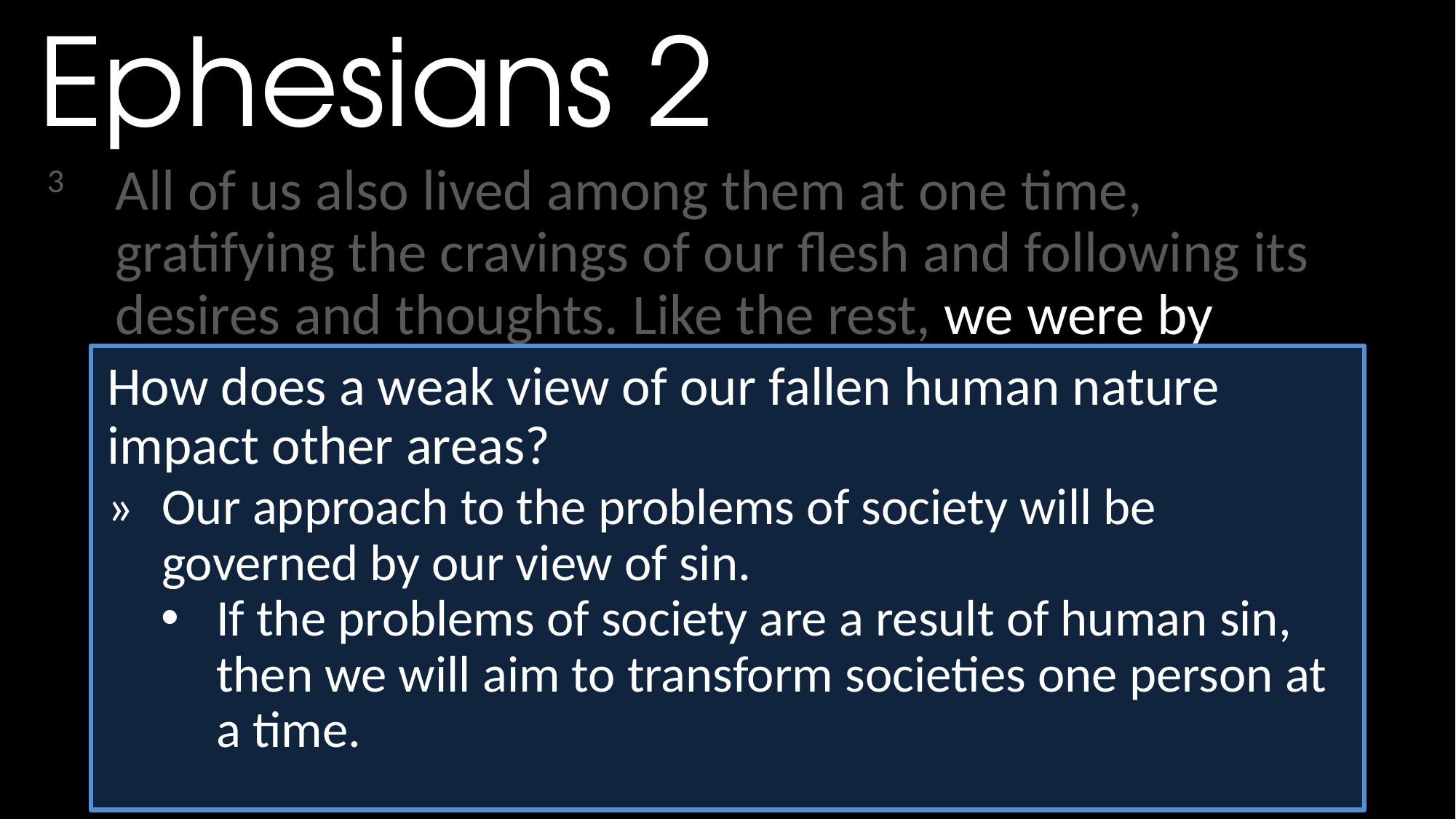

Ephesians 2
3 	All of us also lived among them at one time, gratifying the cravings of our flesh and following its desires and thoughts. Like the rest, we were by nature deserving of wrath.

How does a weak view of our fallen human nature impact other areas?
»	Our approach to the problems of society will be governed by our view of sin.
If the problems of society are a result of human sin, then we will aim to transform societies one person at a time.